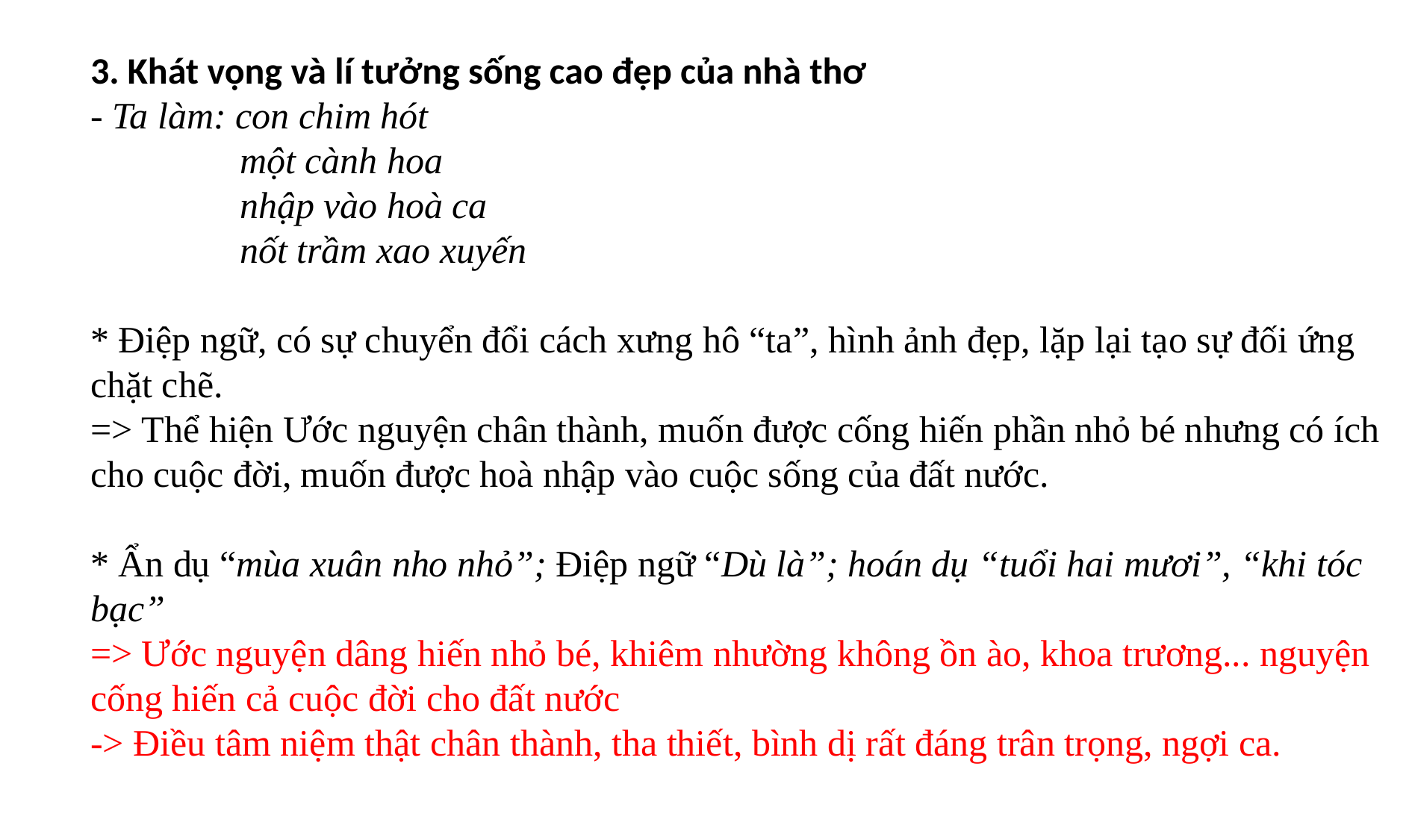

3. Khát vọng và lí tưởng sống cao đẹp của nhà thơ
- Ta làm: con chim hót
                một cành hoa
                nhập vào hoà ca
                nốt trầm xao xuyến

* Điệp ngữ, có sự chuyển đổi cách xưng hô “ta”, hình ảnh đẹp, lặp lại tạo sự đối ứng chặt chẽ.
=> Thể hiện Ước nguyện chân thành, muốn được cống hiến phần nhỏ bé nhưng có ích cho cuộc đời, muốn được hoà nhập vào cuộc sống của đất nước.

* Ẩn dụ “mùa xuân nho nhỏ”; Điệp ngữ “Dù là”; hoán dụ “tuổi hai mươi”, “khi tóc bạc”
=> Ước nguyện dâng hiến nhỏ bé, khiêm nhường không ồn ào, khoa trương... nguyện cống hiến cả cuộc đời cho đất nước
-> Điều tâm niệm thật chân thành, tha thiết, bình dị rất đáng trân trọng, ngợi ca.